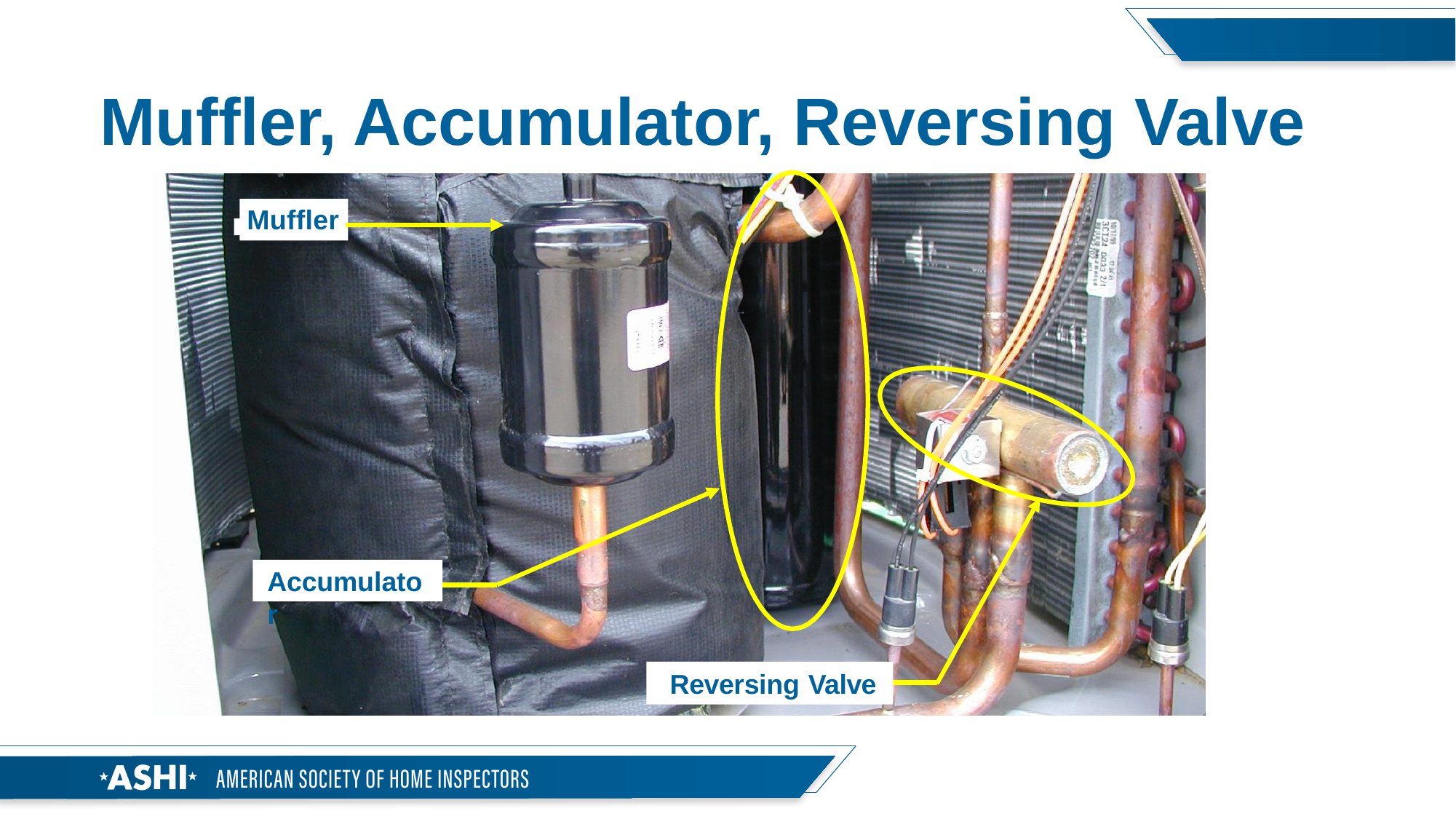

# Muffler, Accumulator, Reversing Valve

Muffler

Accumulator

Reversing Valve

r